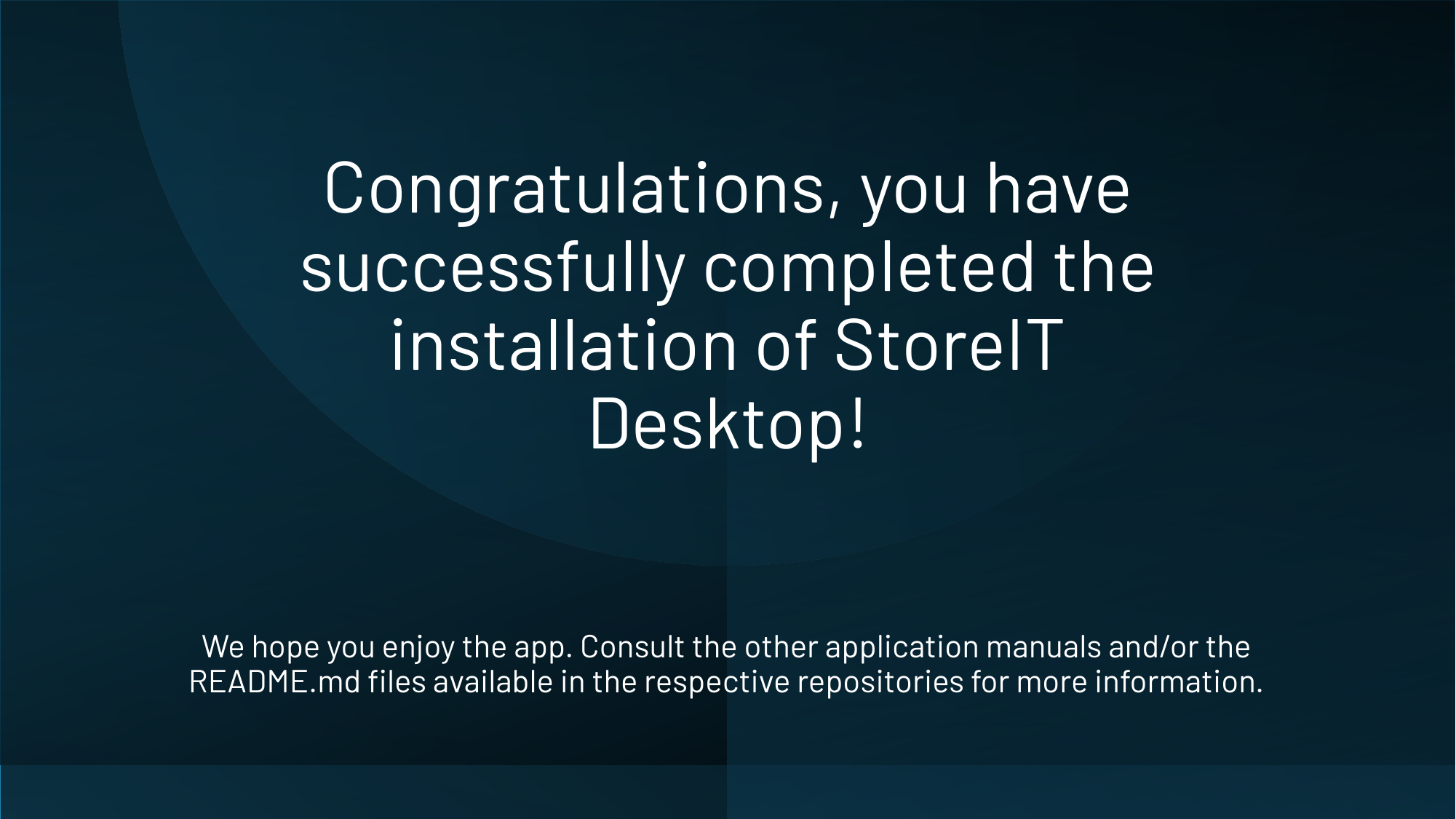

Congratulations, you have successfully completed the installation of StoreIT Desktop!
We hope you enjoy the app. Consult the other application manuals and/or the README.md files available in the respective repositories for more information.